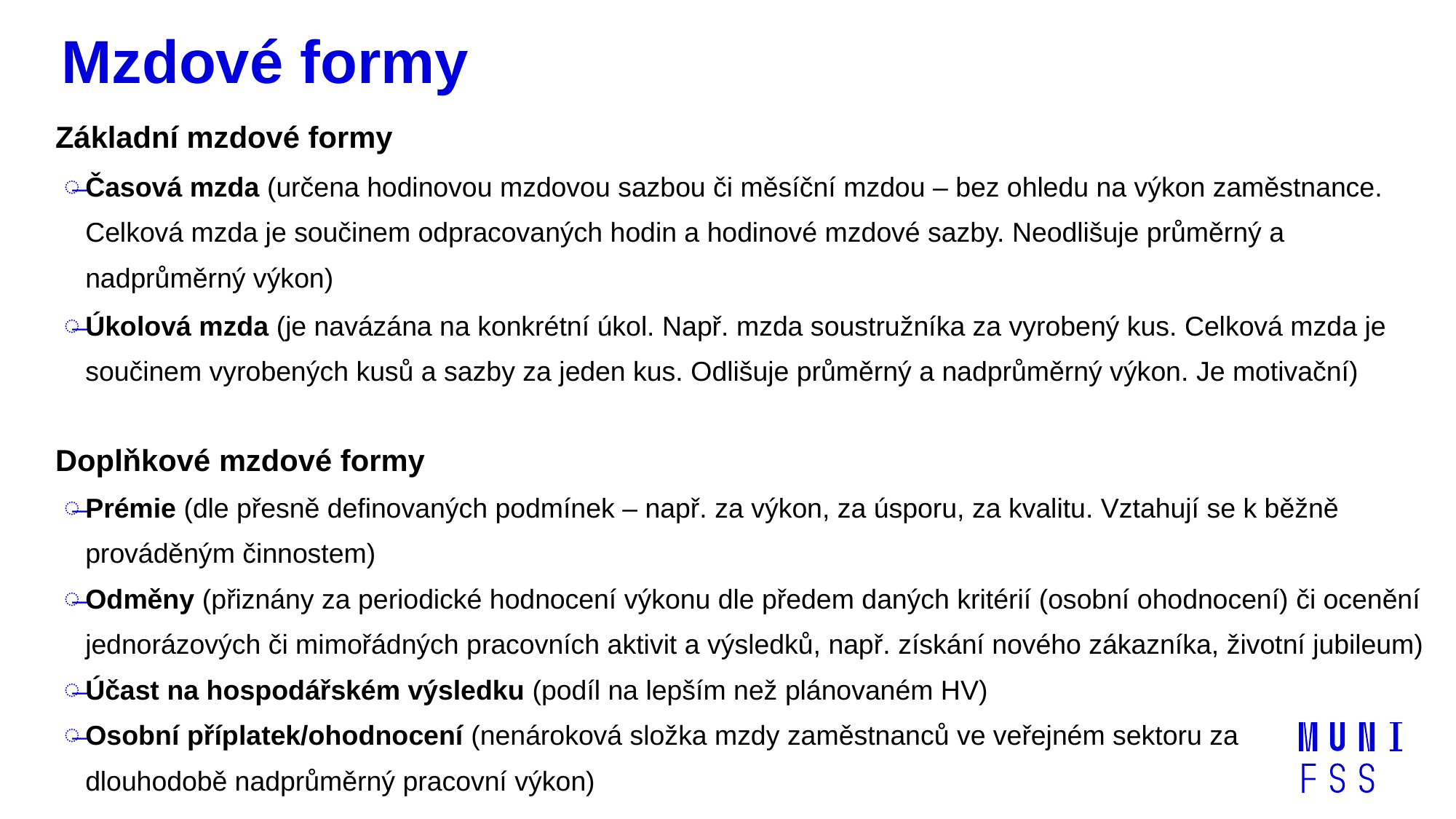

# Mzdové formy
Základní mzdové formy
Časová mzda (určena hodinovou mzdovou sazbou či měsíční mzdou – bez ohledu na výkon zaměstnance. Celková mzda je součinem odpracovaných hodin a hodinové mzdové sazby. Neodlišuje průměrný a nadprůměrný výkon)
Úkolová mzda (je navázána na konkrétní úkol. Např. mzda soustružníka za vyrobený kus. Celková mzda je součinem vyrobených kusů a sazby za jeden kus. Odlišuje průměrný a nadprůměrný výkon. Je motivační)

Doplňkové mzdové formy
Prémie (dle přesně definovaných podmínek – např. za výkon, za úsporu, za kvalitu. Vztahují se k běžně prováděným činnostem)
Odměny (přiznány za periodické hodnocení výkonu dle předem daných kritérií (osobní ohodnocení) či ocenění jednorázových či mimořádných pracovních aktivit a výsledků, např. získání nového zákazníka, životní jubileum)
Účast na hospodářském výsledku (podíl na lepším než plánovaném HV)
Osobní příplatek/ohodnocení (nenároková složka mzdy zaměstnanců ve veřejném sektoru za            dlouhodobě nadprůměrný pracovní výkon)